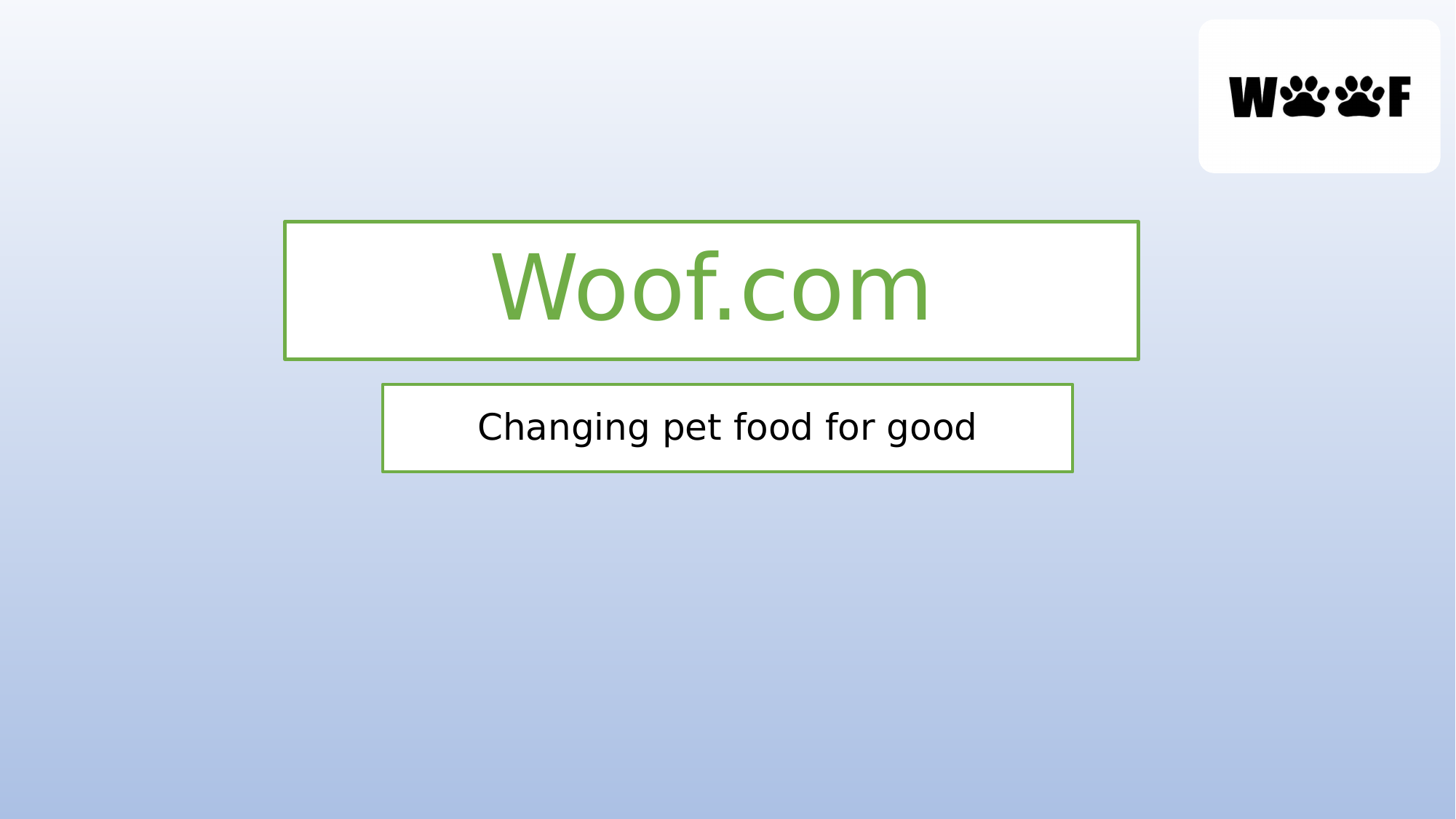

# Woof.com
Changing pet food for good